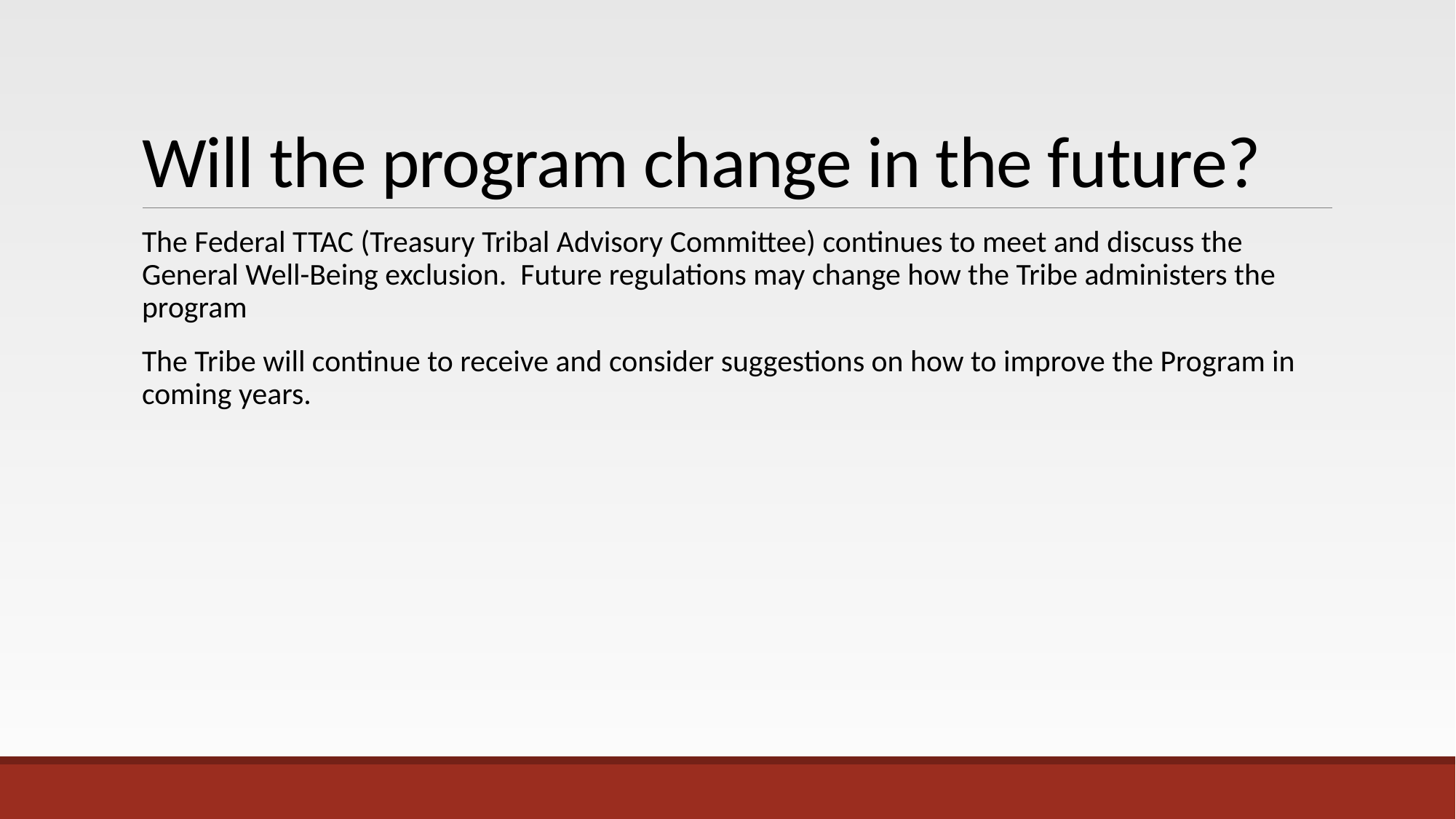

# Will the program change in the future?
The Federal TTAC (Treasury Tribal Advisory Committee) continues to meet and discuss the General Well-Being exclusion.  Future regulations may change how the Tribe administers the program
The Tribe will continue to receive and consider suggestions on how to improve the Program in coming years.